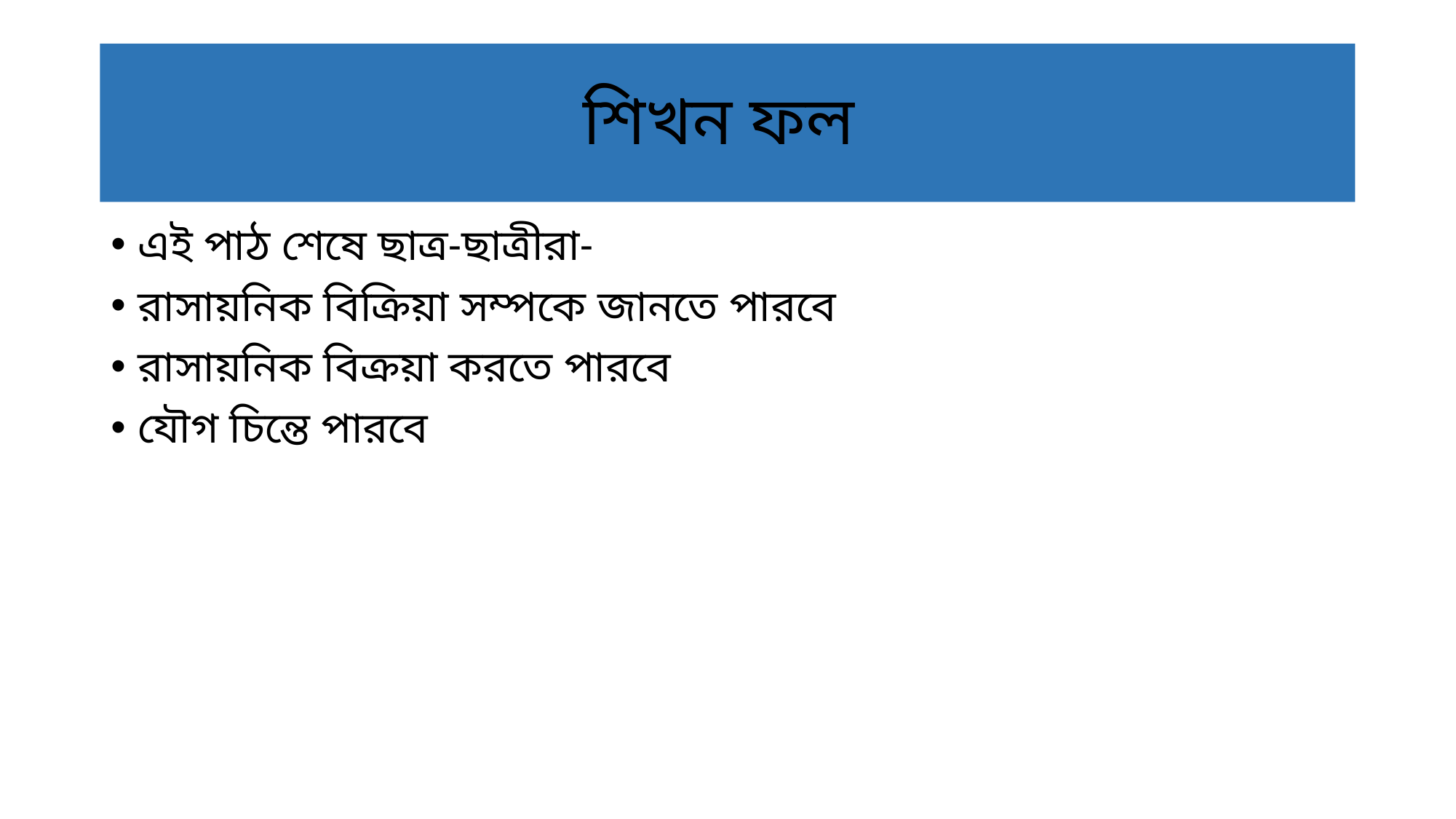

# শিখন ফল
এই পাঠ শেষে ছাত্র-ছাত্রীরা-
রাসায়নিক বিক্রিয়া সম্পকে জানতে পারবে
রাসায়নিক বিক্রয়া করতে পারবে
যৌগ চিন্তে পারবে